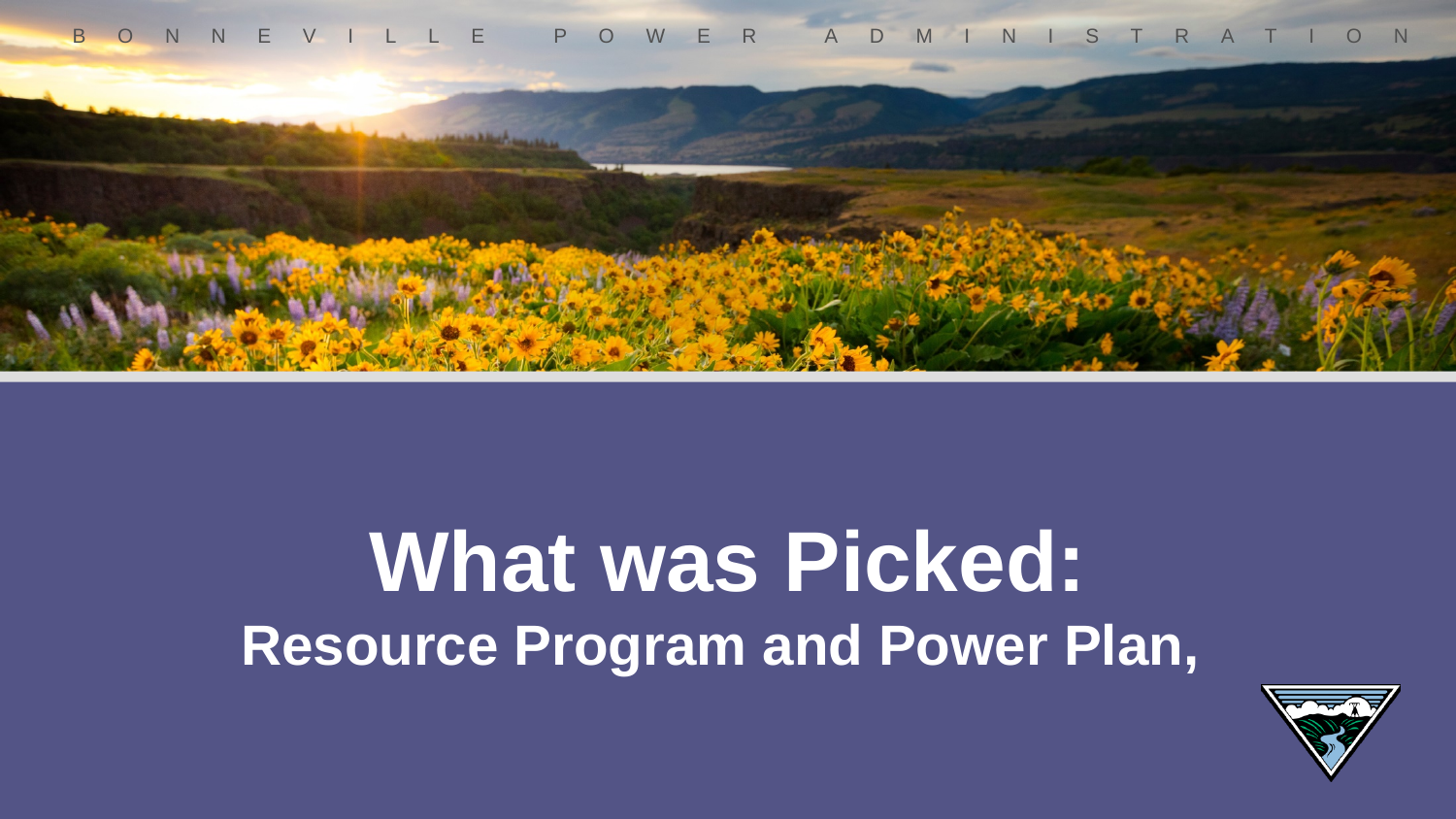

# What was Picked: Resource Program and Power Plan,